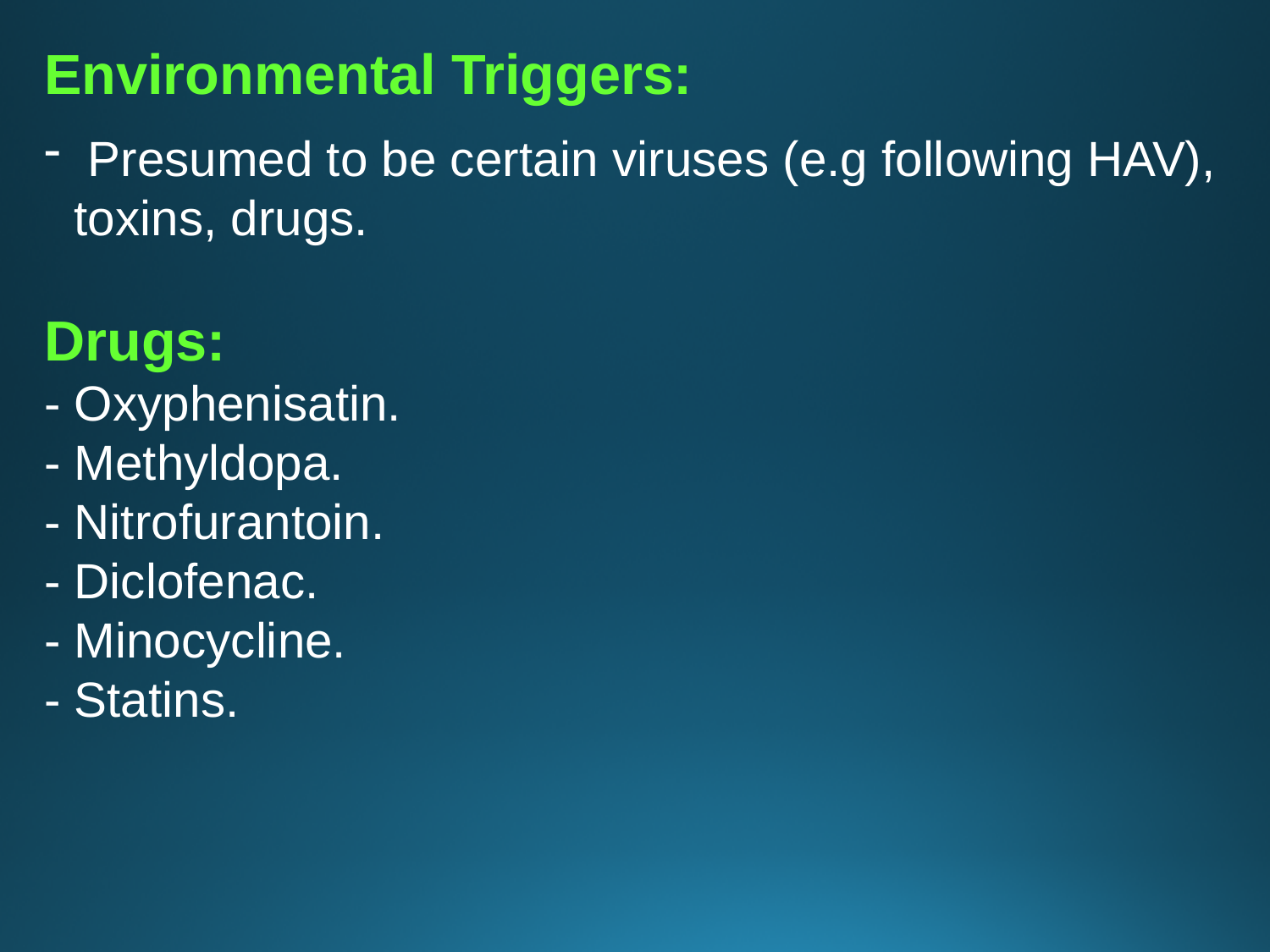

Environmental Triggers:

 Presumed to be certain viruses (e.g following HAV), toxins, drugs.

Drugs:
- Oxyphenisatin.
- Methyldopa.
- Nitrofurantoin.
- Diclofenac.
- Minocycline.
- Statins.